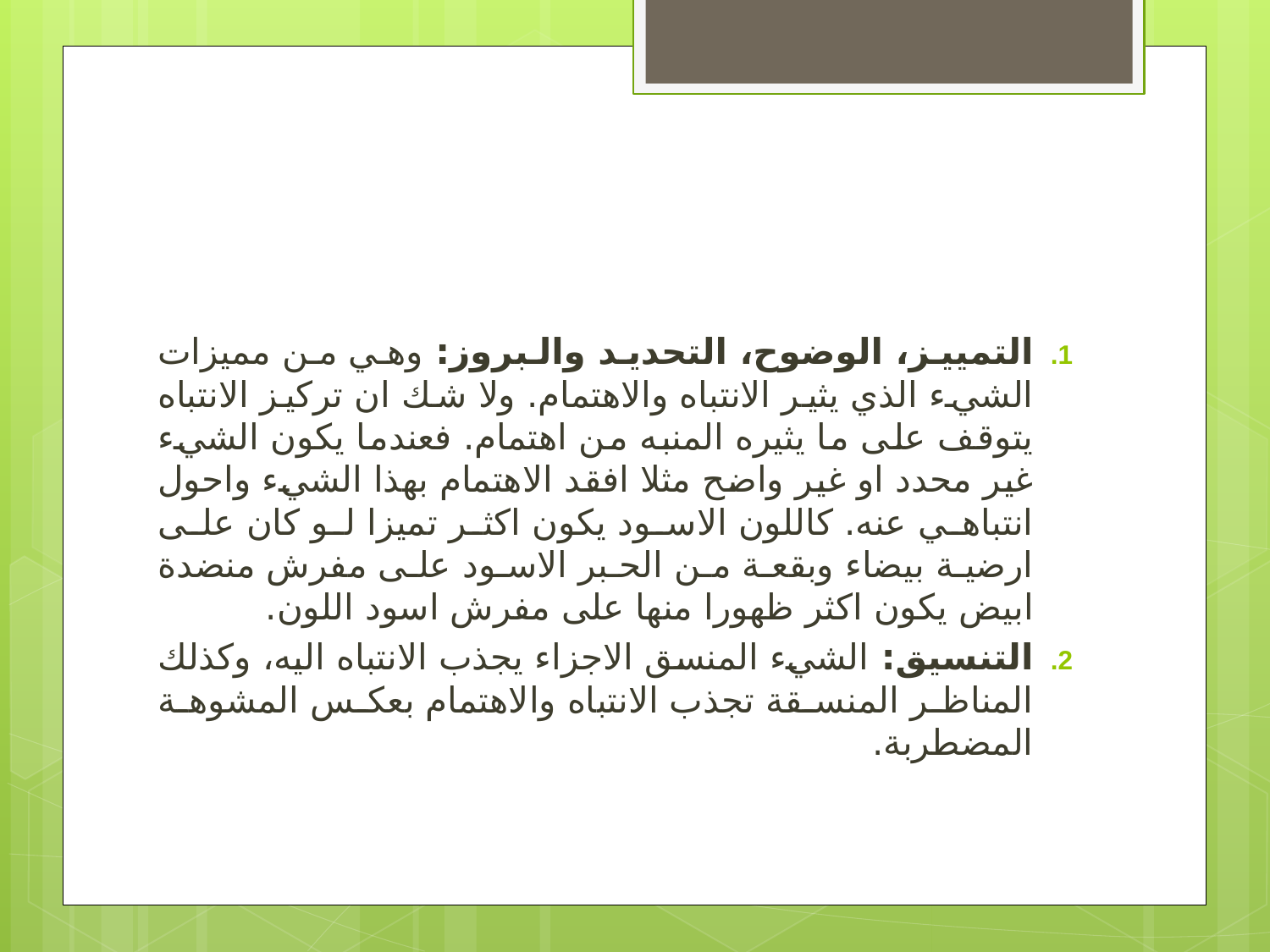

#
التمييز، الوضوح، التحديد والبروز: وهي من مميزات الشيء الذي يثير الانتباه والاهتمام. ولا شك ان تركيز الانتباه يتوقف على ما يثيره المنبه من اهتمام. فعندما يكون الشيء غير محدد او غير واضح مثلا افقد الاهتمام بهذا الشيء واحول انتباهي عنه. كاللون الاسود يكون اكثر تميزا لو كان على ارضية بيضاء وبقعة من الحبر الاسود على مفرش منضدة ابيض يكون اكثر ظهورا منها على مفرش اسود اللون.
التنسيق: الشيء المنسق الاجزاء يجذب الانتباه اليه، وكذلك المناظر المنسقة تجذب الانتباه والاهتمام بعكس المشوهة المضطربة.